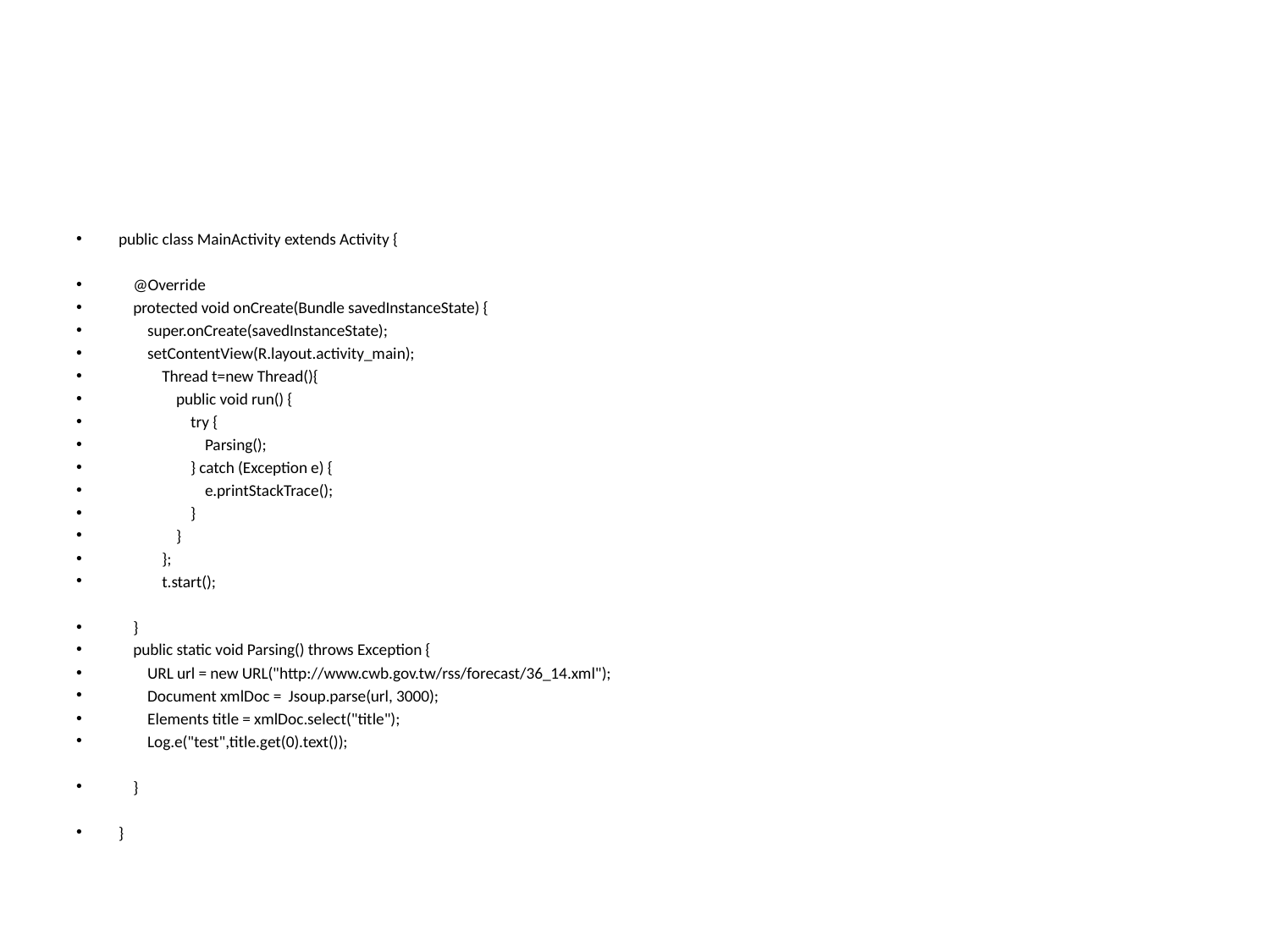

#
public class MainActivity extends Activity {

    @Override
    protected void onCreate(Bundle savedInstanceState) {
        super.onCreate(savedInstanceState);
        setContentView(R.layout.activity_main);
            Thread t=new Thread(){
                public void run() {
                    try {
                        Parsing();
                    } catch (Exception e) {
                        e.printStackTrace();
                    }
                }
            };
            t.start();

    }
    public static void Parsing() throws Exception {
        URL url = new URL("http://www.cwb.gov.tw/rss/forecast/36_14.xml");
        Document xmlDoc =  Jsoup.parse(url, 3000);
        Elements title = xmlDoc.select("title");
        Log.e("test",title.get(0).text());

    }

}